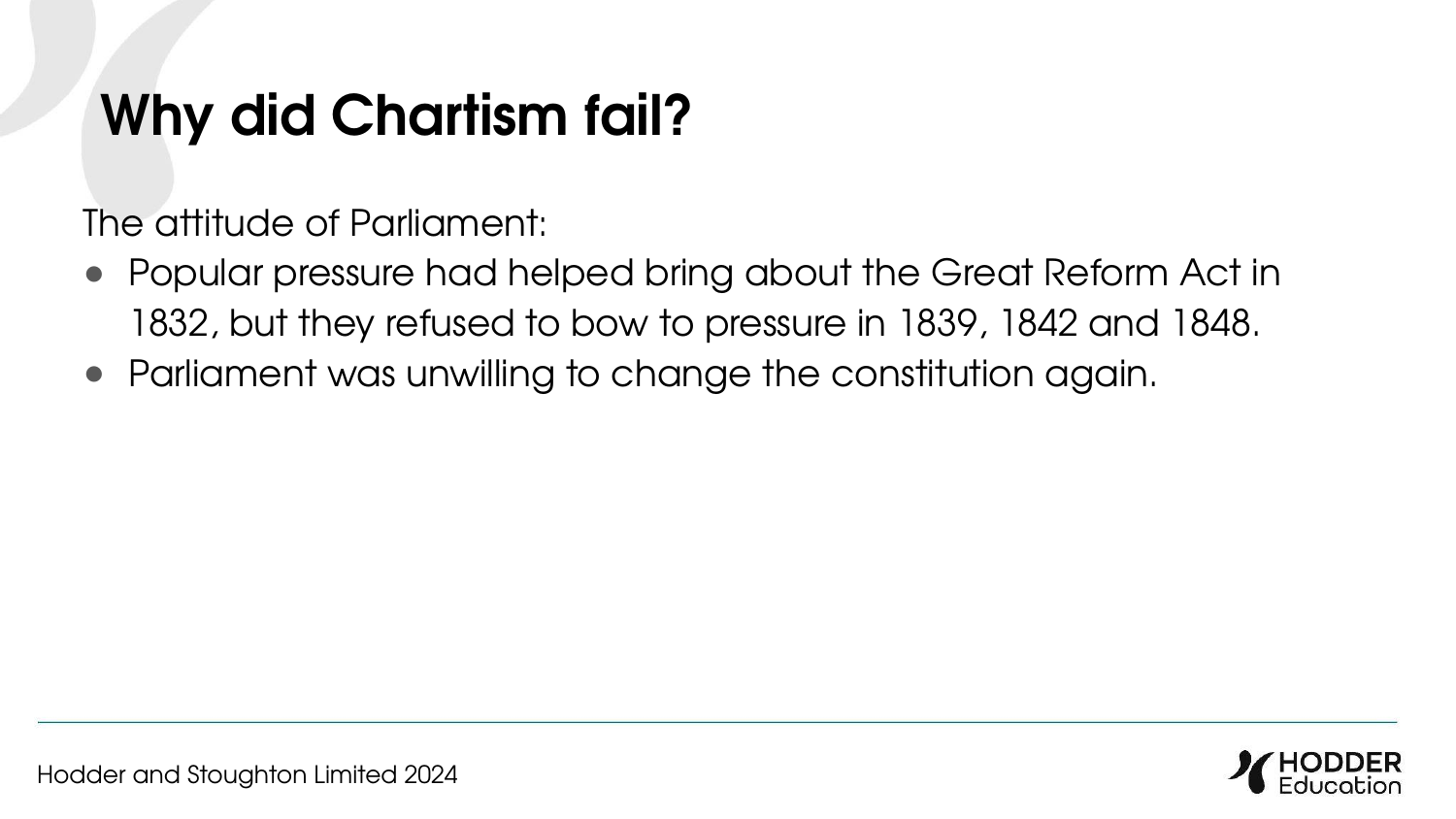

Why did Chartism fail?
The attitude of Parliament:
Popular pressure had helped bring about the Great Reform Act in 1832, but they refused to bow to pressure in 1839, 1842 and 1848.
Parliament was unwilling to change the constitution again.

Hodder and Stoughton Limited 2024